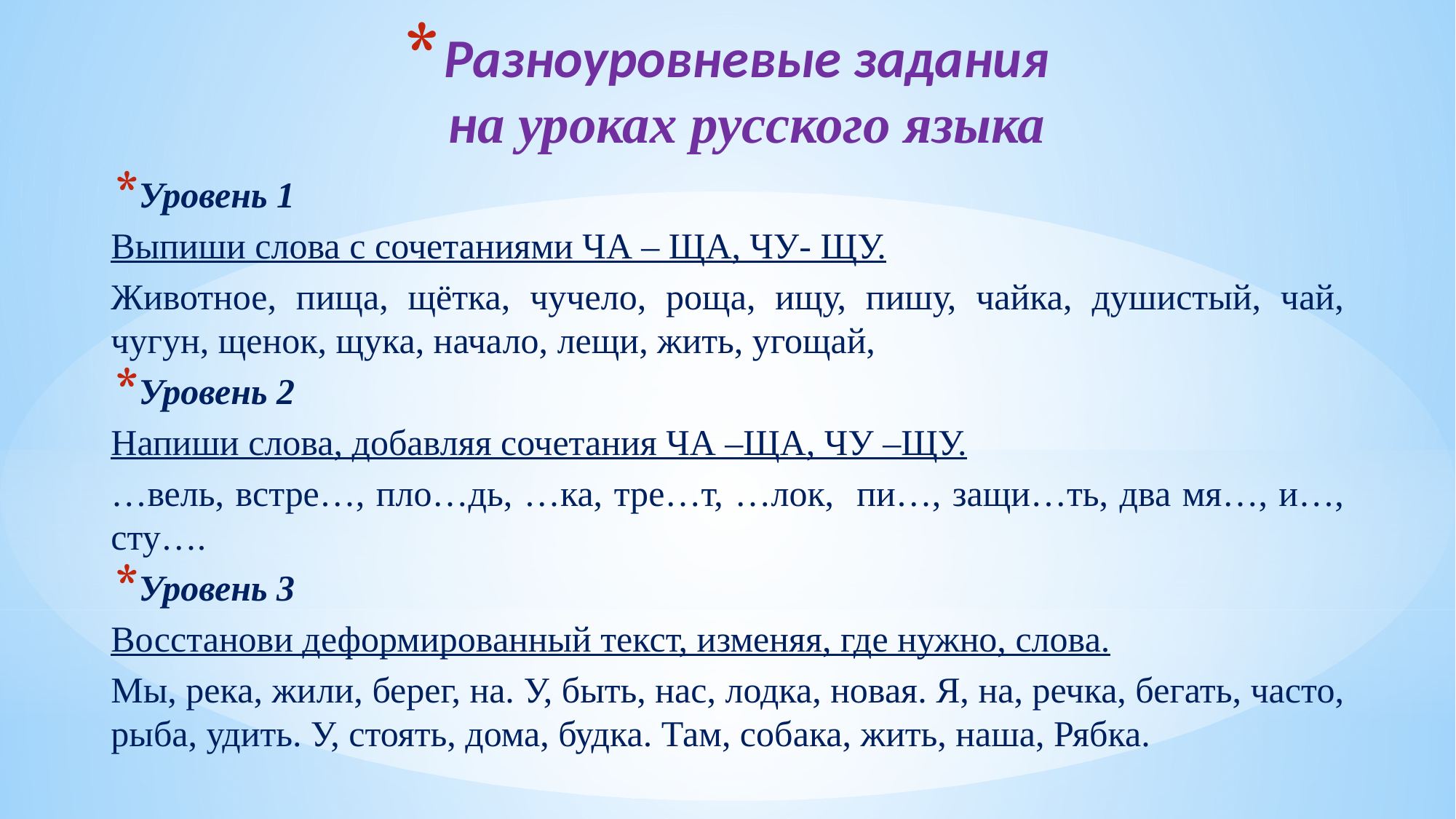

# Разноуровневые задания на уроках русского языка
Уровень 1
Выпиши слова с сочетаниями ЧА – ЩА, ЧУ- ЩУ.
Животное, пища, щётка, чучело, роща, ищу, пишу, чайка, душистый, чай, чугун, щенок, щука, начало, лещи, жить, угощай,
Уровень 2
Напиши слова, добавляя сочетания ЧА –ЩА, ЧУ –ЩУ.
…вель, встре…, пло…дь, …ка, тре…т, …лок,  пи…, защи…ть, два мя…, и…, сту….
Уровень 3
Восстанови деформированный текст, изменяя, где нужно, слова.
Мы, река, жили, берег, на. У, быть, нас, лодка, новая. Я, на, речка, бегать, часто, рыба, удить. У, стоять, дома, будка. Там, собака, жить, наша, Рябка.